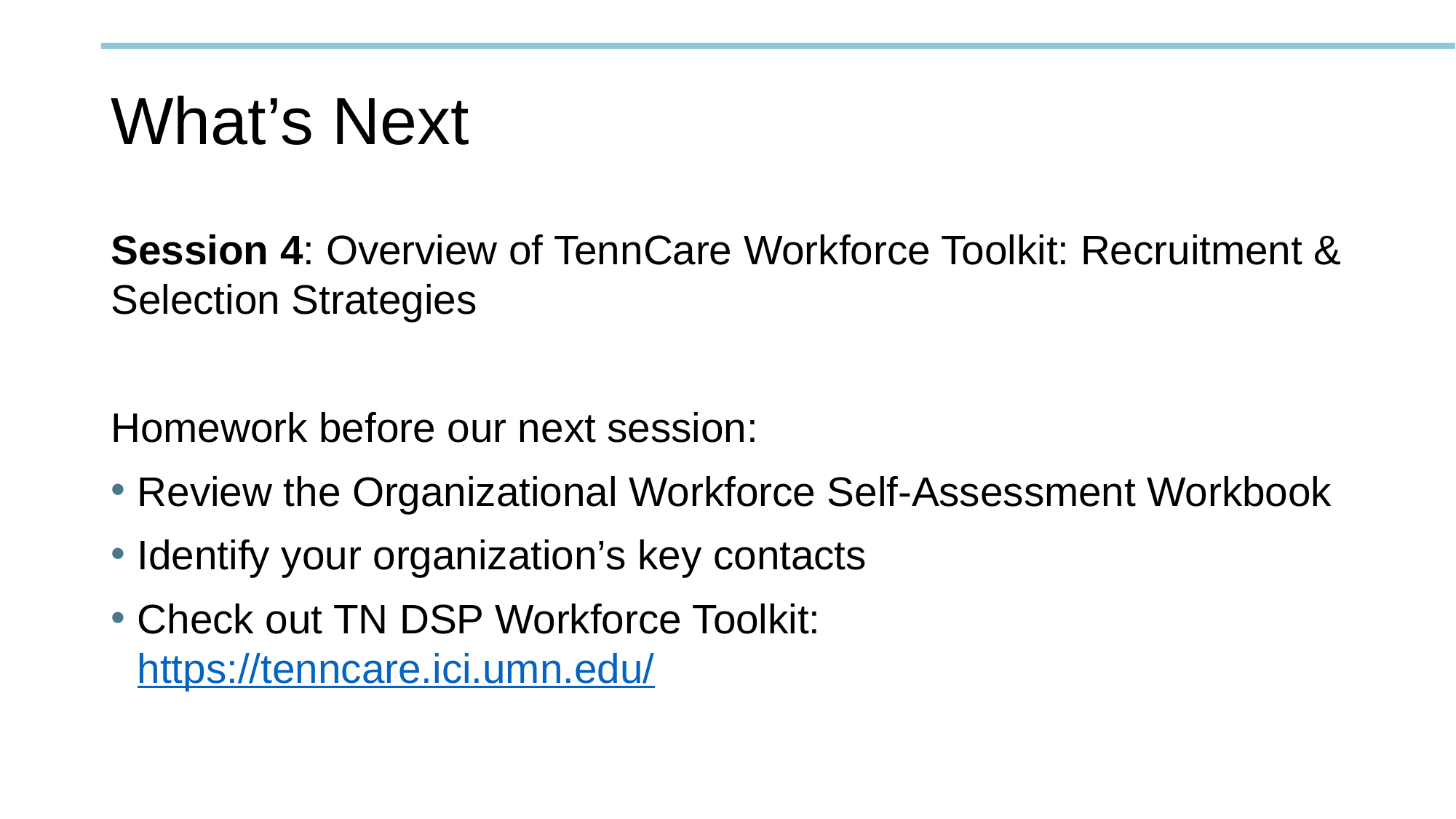

# What’s Next
Session 4: Overview of TennCare Workforce Toolkit: Recruitment & Selection Strategies

Homework before our next session:
Review the Organizational Workforce Self-Assessment Workbook
Identify your organization’s key contacts
Check out TN DSP Workforce Toolkit: https://tenncare.ici.umn.edu/